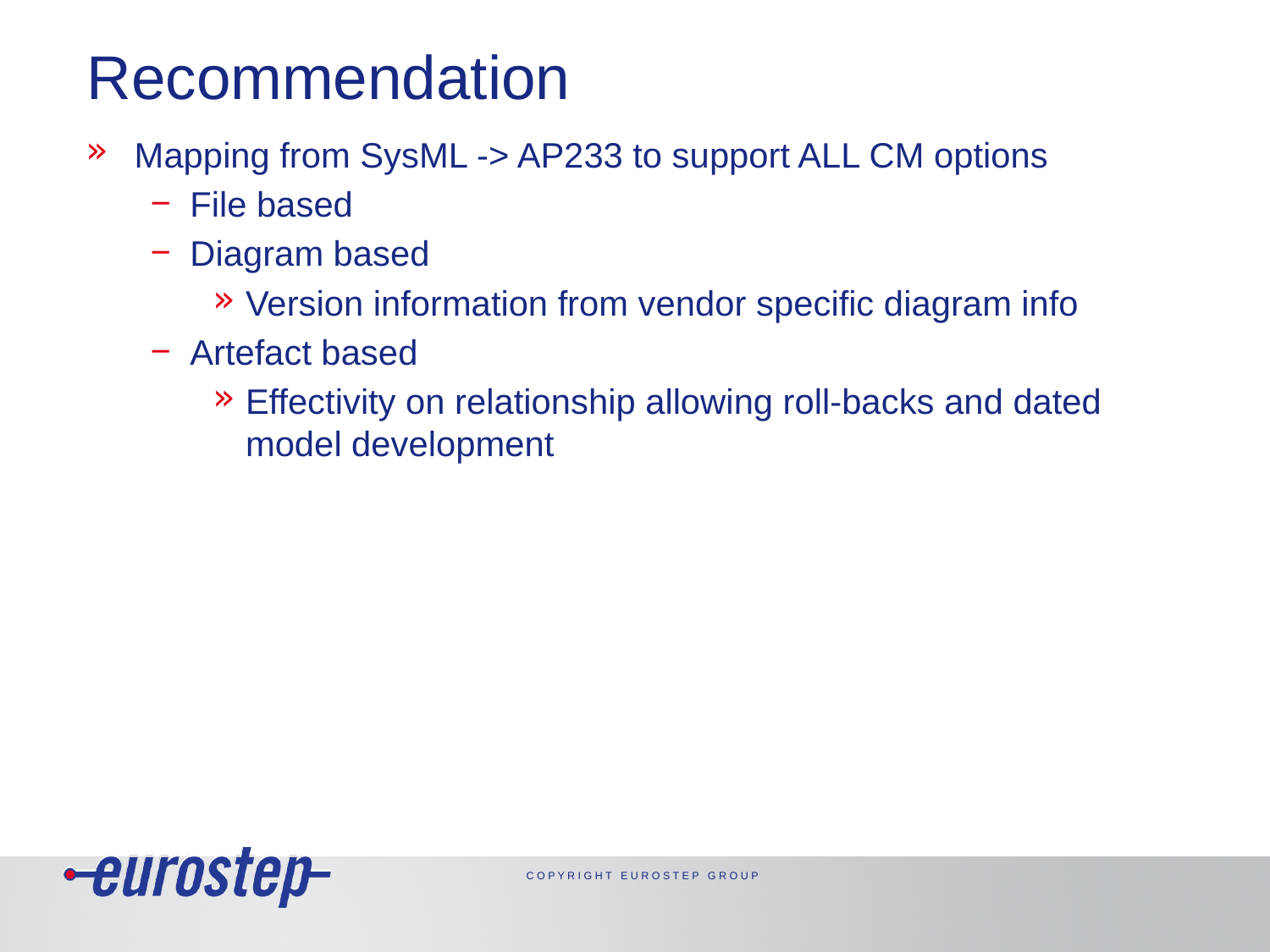

# Recommendation
Mapping from SysML -> AP233 to support ALL CM options
File based
Diagram based
Version information from vendor specific diagram info
Artefact based
Effectivity on relationship allowing roll-backs and dated model development